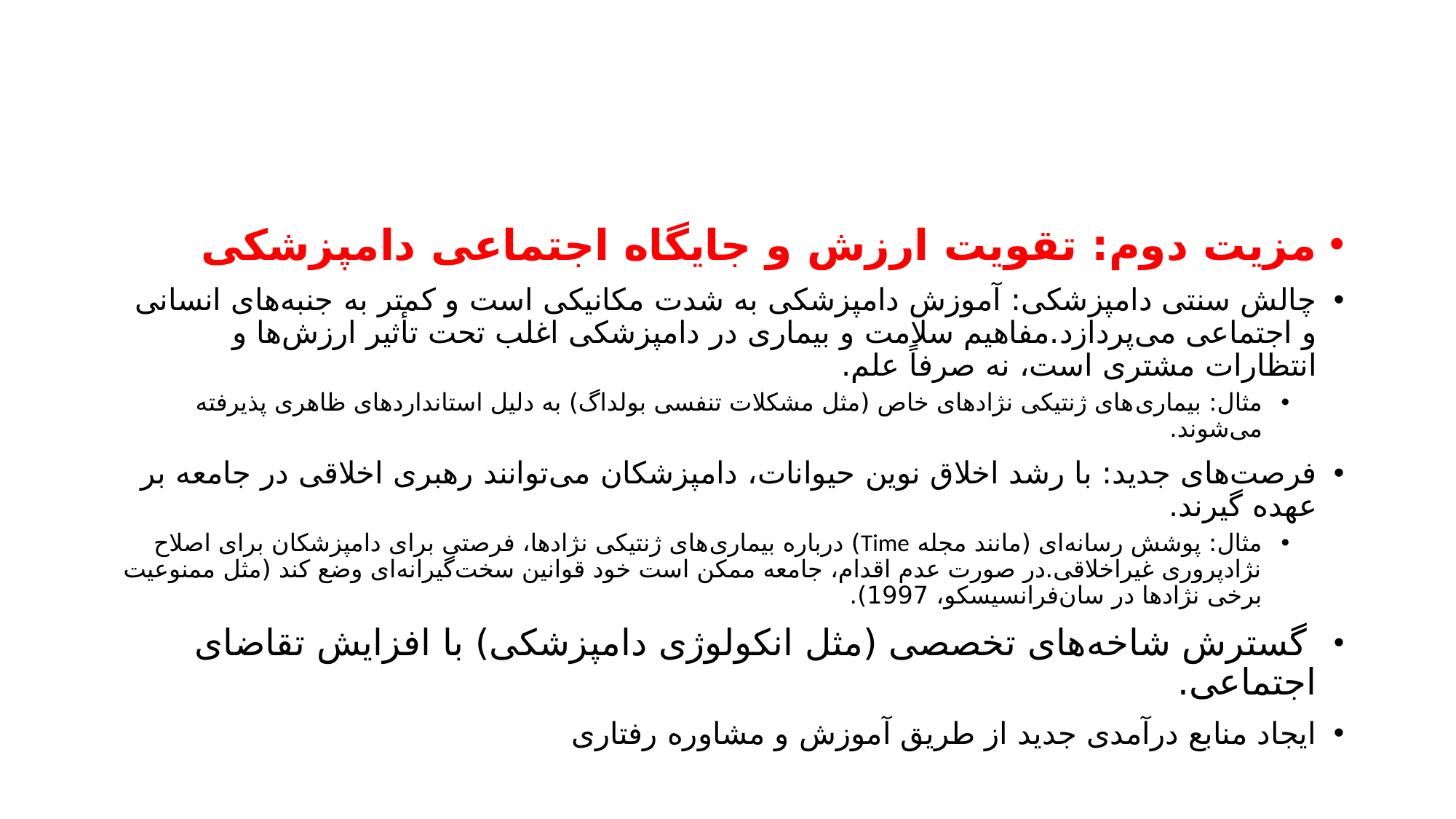

مزیت دوم: تقویت ارزش و جایگاه اجتماعی دامپزشکی
چالش سنتی دامپزشکی: آموزش دامپزشکی به شدت مکانیکی است و کمتر به جنبه‌های انسانی و اجتماعی می‌پردازد.مفاهیم سلامت و بیماری در دامپزشکی اغلب تحت تأثیر ارزش‌ها و انتظارات مشتری است، نه صرفاً علم.
مثال: بیماری‌های ژنتیکی نژادهای خاص (مثل مشکلات تنفسی بولداگ) به دلیل استانداردهای ظاهری پذیرفته می‌شوند.
فرصت‌های جدید: با رشد اخلاق نوین حیوانات، دامپزشکان می‌توانند رهبری اخلاقی در جامعه بر عهده گیرند.
مثال: پوشش رسانه‌ای (مانند مجله Time) درباره بیماری‌های ژنتیکی نژادها، فرصتی برای دامپزشکان برای اصلاح نژادپروری غیراخلاقی.در صورت عدم اقدام، جامعه ممکن است خود قوانین سخت‌گیرانه‌ای وضع کند (مثل ممنوعیت برخی نژادها در سان‌فرانسیسکو، 1997).
 گسترش شاخه‌های تخصصی (مثل انکولوژی دامپزشکی) با افزایش تقاضای اجتماعی.
ایجاد منابع درآمدی جدید از طریق آموزش و مشاوره رفتاری